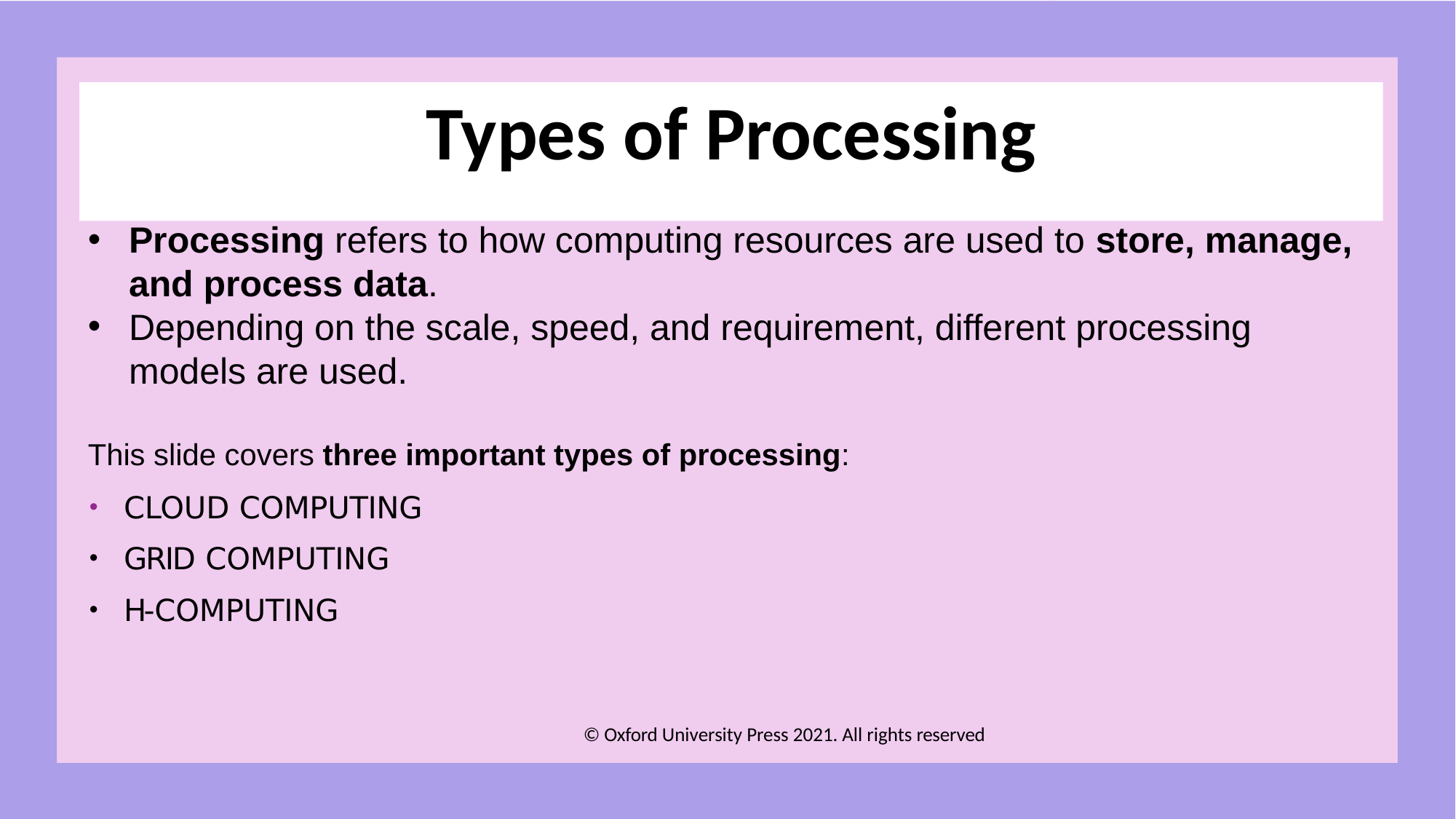

# Types of Processing
Processing refers to how computing resources are used to store, manage, and process data.
Depending on the scale, speed, and requirement, different processing models are used.
This slide covers three important types of processing:
CLOUD COMPUTING
GRID COMPUTING
H-COMPUTING
© Oxford University Press 2021. All rights reserved